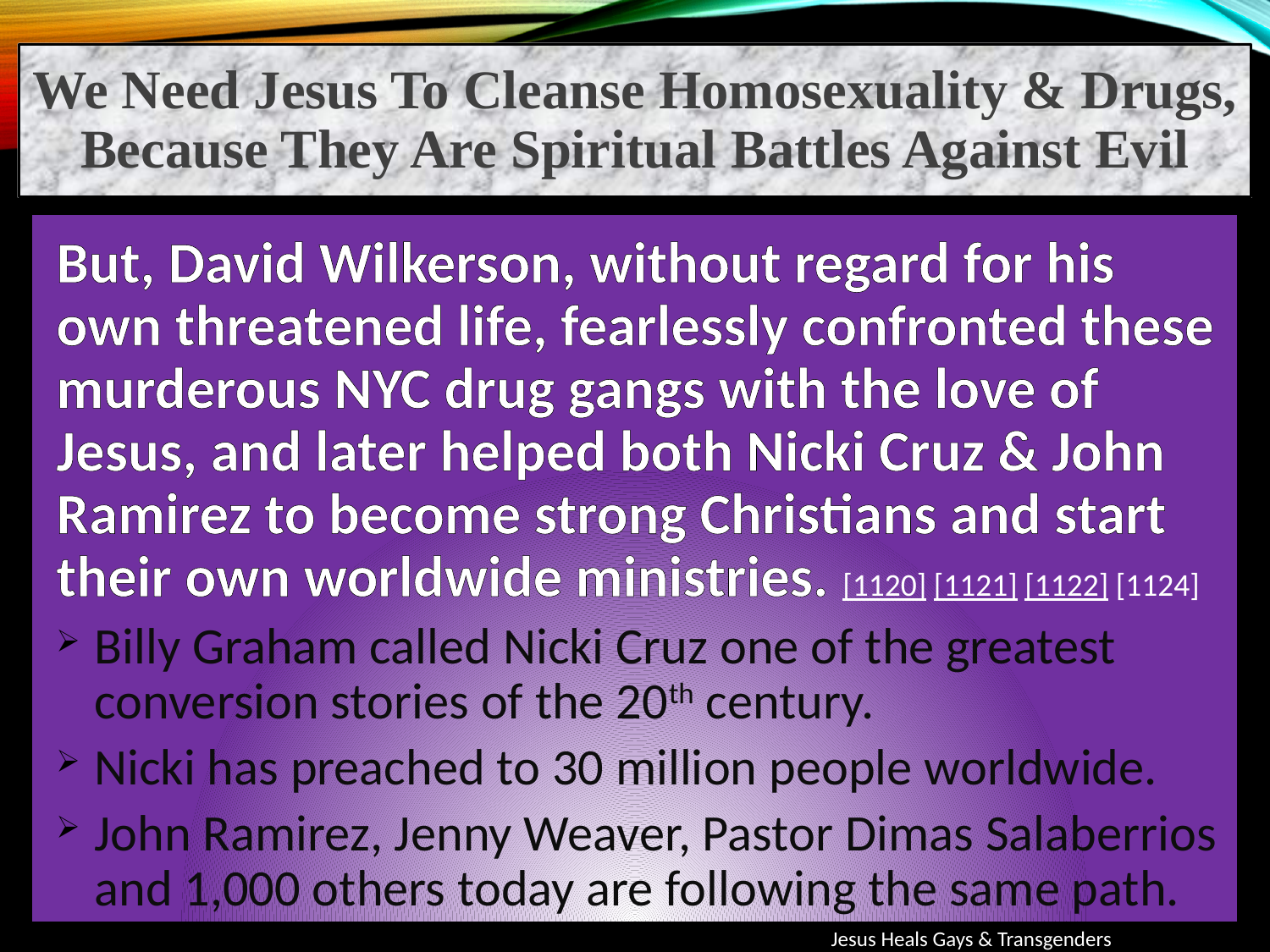

We Need Jesus To Cleanse Homosexuality & Drugs, Because They Are Spiritual Battles Against Evil
But, David Wilkerson, without regard for his own threatened life, fearlessly confronted these murderous NYC drug gangs with the love of Jesus, and later helped both Nicki Cruz & John Ramirez to become strong Christians and start their own worldwide ministries. [1120] [1121] [1122] [1124]
Billy Graham called Nicki Cruz one of the greatest conversion stories of the 20th century.
Nicki has preached to 30 million people worldwide.
John Ramirez, Jenny Weaver, Pastor Dimas Salaberrios and 1,000 others today are following the same path.
Jesus Heals Gays & Transgenders